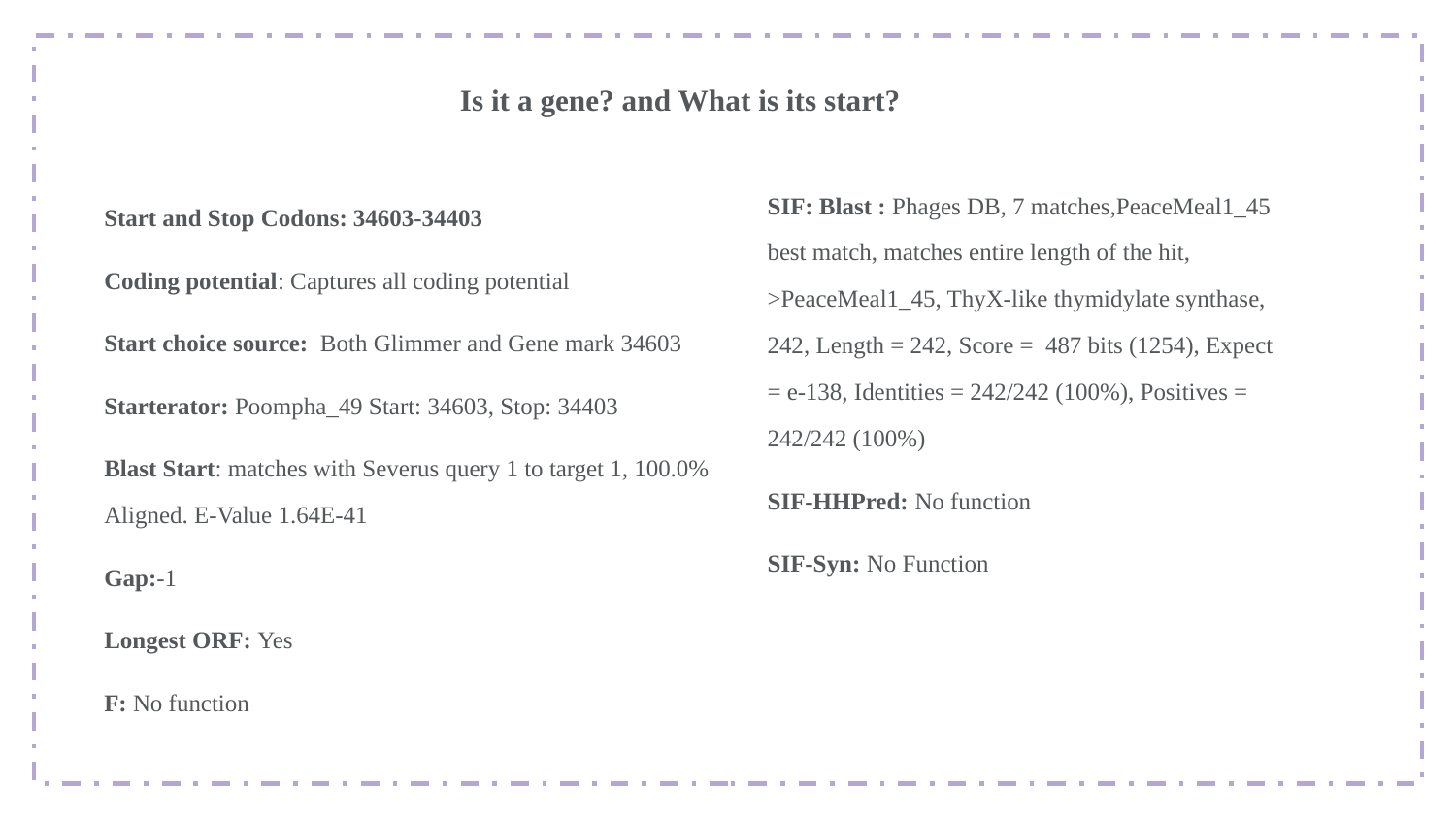

Is it a gene? and What is its start?
SIF: Blast : Phages DB, 7 matches,PeaceMeal1_45 best match, matches entire length of the hit, >PeaceMeal1_45, ThyX-like thymidylate synthase, 242, Length = 242, Score =  487 bits (1254), Expect = e-138, Identities = 242/242 (100%), Positives = 242/242 (100%)
SIF-HHPred: No function
SIF-Syn: No Function
Start and Stop Codons: 34603-34403
Coding potential: Captures all coding potential
Start choice source:  Both Glimmer and Gene mark 34603
Starterator: Poompha_49 Start: 34603, Stop: 34403
Blast Start: matches with Severus query 1 to target 1, 100.0% Aligned. E-Value 1.64E-41
Gap:-1
Longest ORF: Yes
F: No function